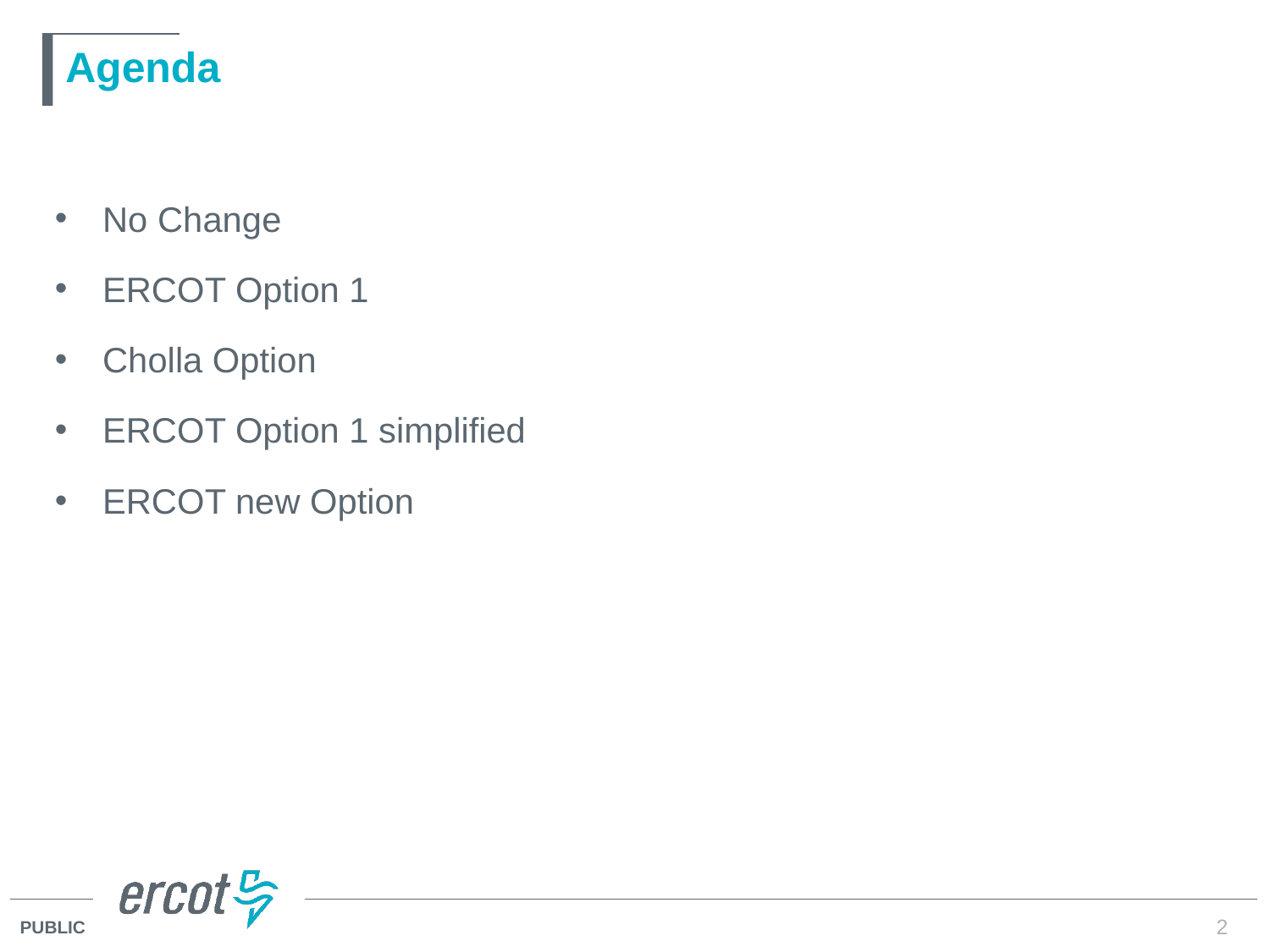

# Agenda
No Change
ERCOT Option 1
Cholla Option
ERCOT Option 1 simplified
ERCOT new Option
2